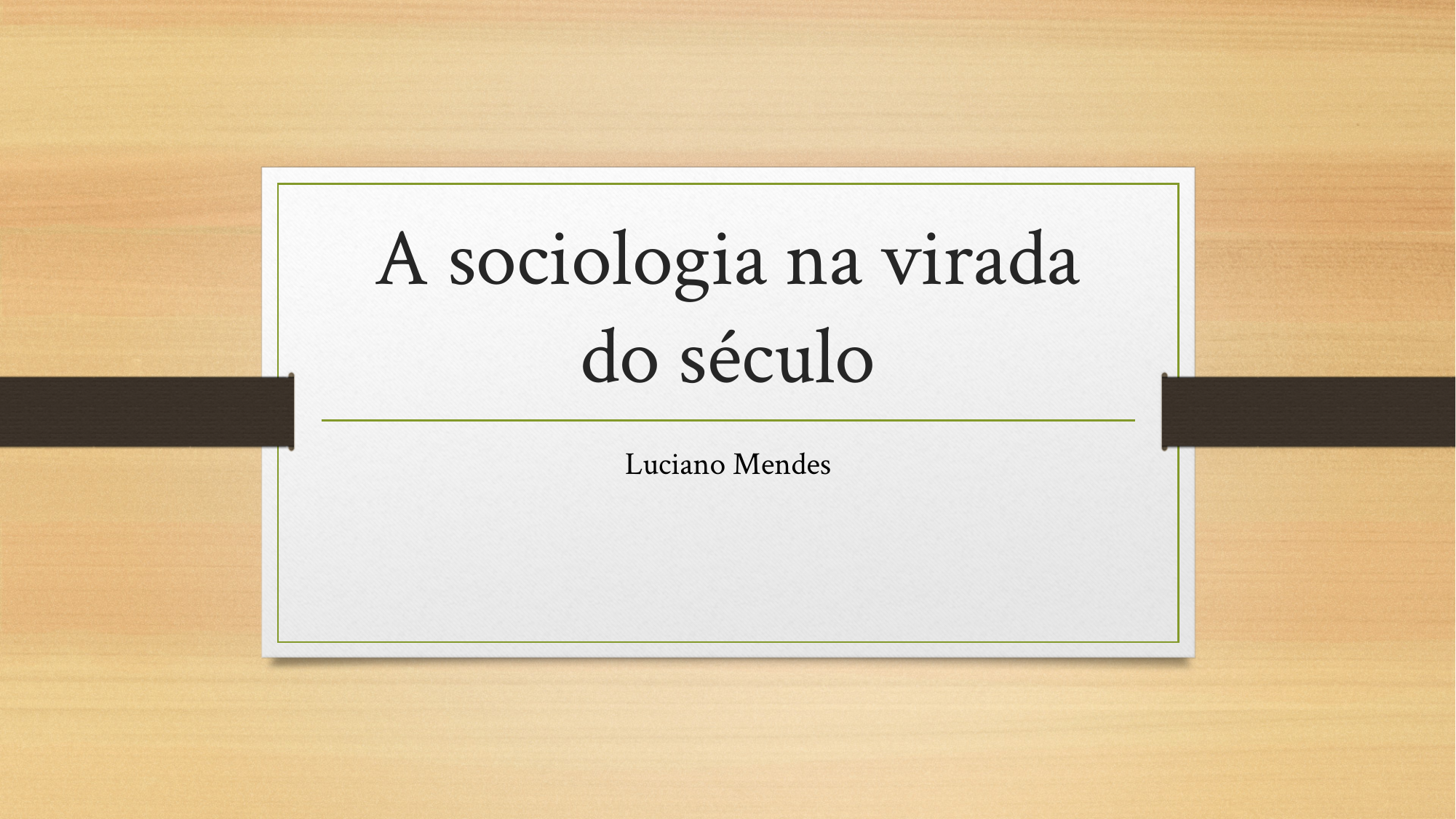

# A sociologia na virada do século
Luciano Mendes